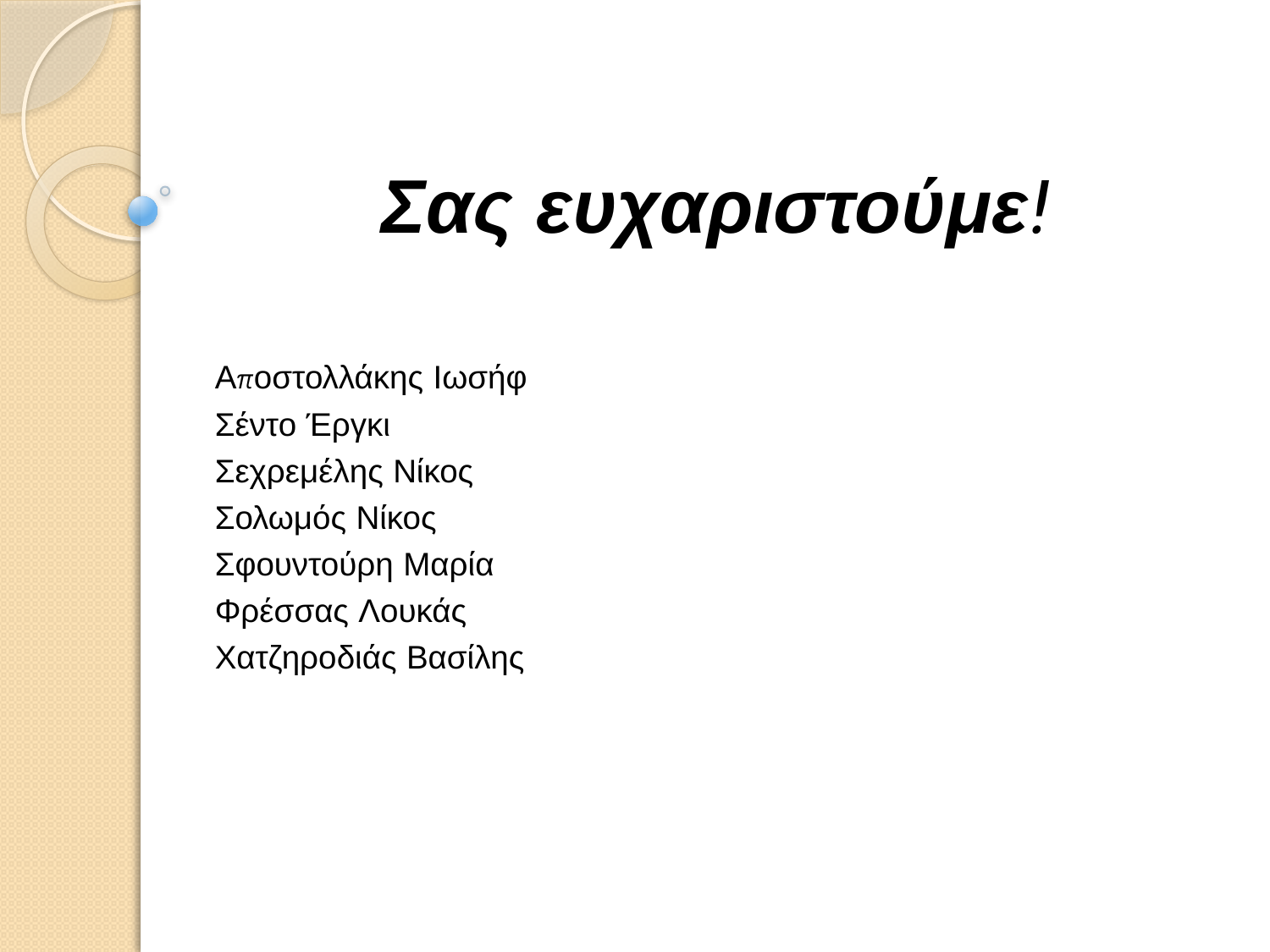

# Σας ευχαριστούμε!
Αποστολλάκης Ιωσήφ
Σέντο Έργκι
Σεχρεμέλης Νίκος
Σολωμός Νίκος
Σφουντούρη Μαρία
Φρέσσας Λουκάς
Χατζηροδιάς Βασίλης